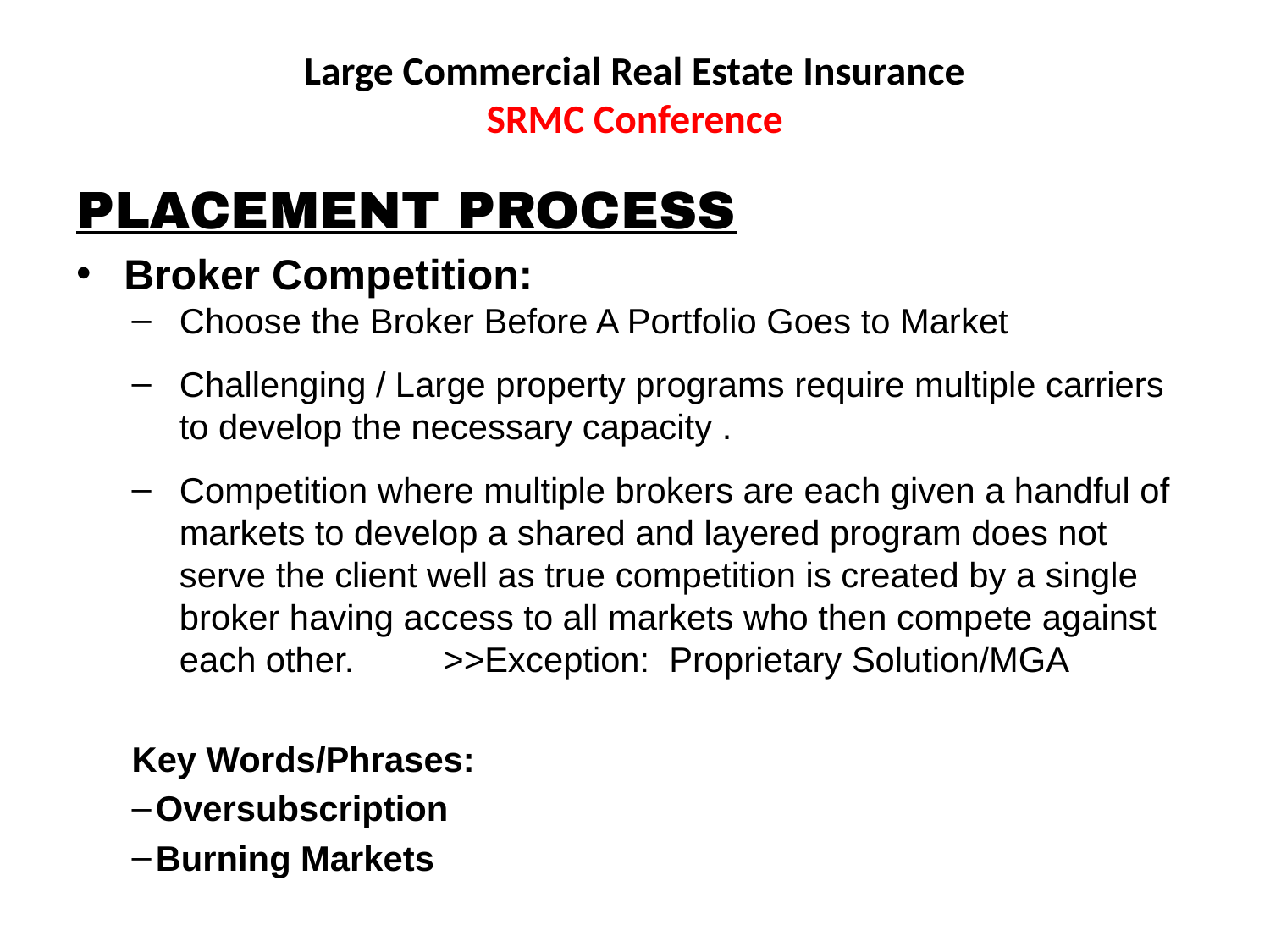

# Large Commercial Real Estate Insurance SRMC Conference
PLACEMENT PROCESS
Broker Competition:
Choose the Broker Before A Portfolio Goes to Market
Challenging / Large property programs require multiple carriers to develop the necessary capacity .
Competition where multiple brokers are each given a handful of markets to develop a shared and layered program does not serve the client well as true competition is created by a single broker having access to all markets who then compete against each other.  	 >>Exception:  Proprietary Solution/MGA

Key Words/Phrases:
Oversubscription
Burning Markets